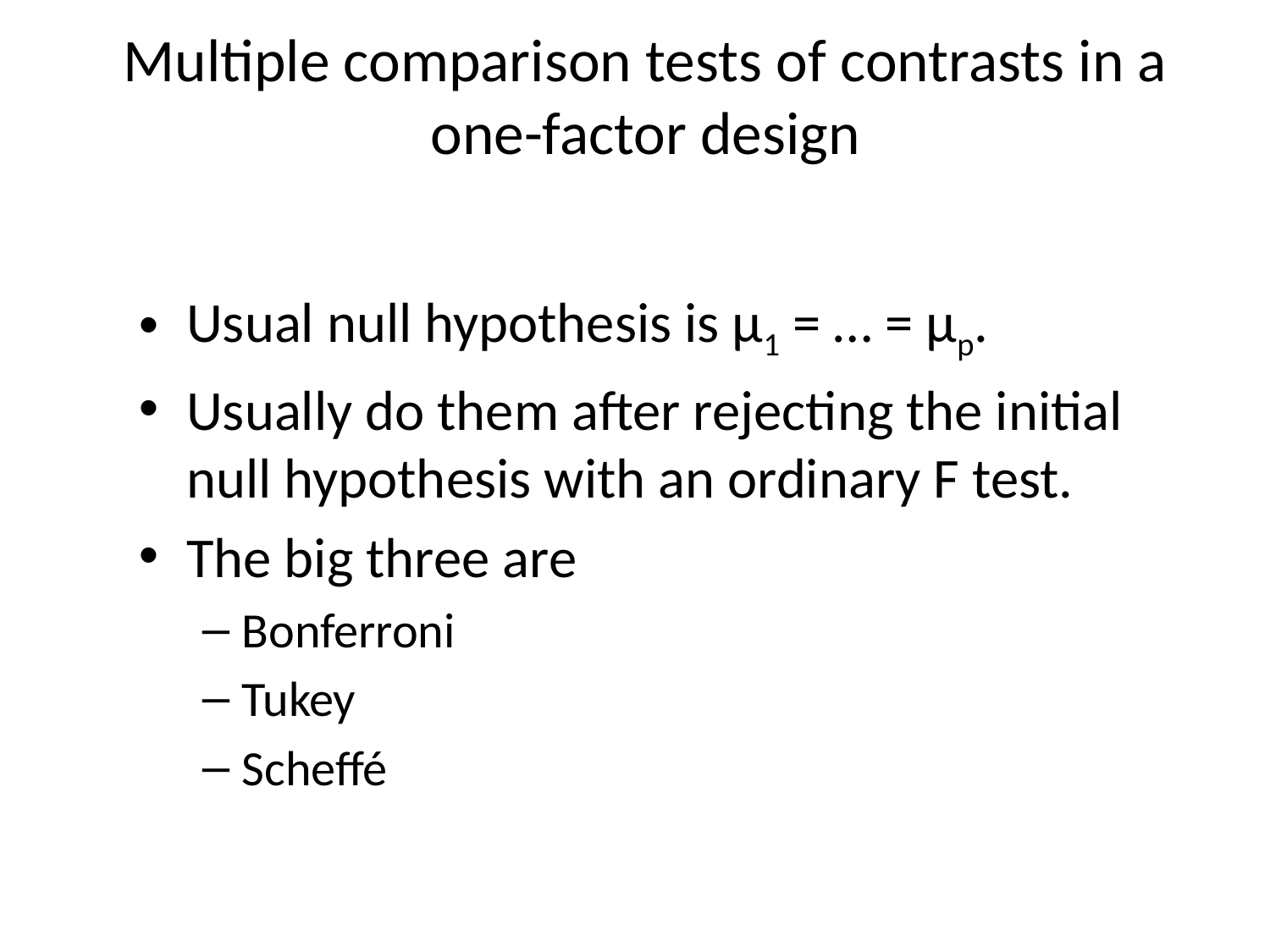

# Multiple comparison tests of contrasts in a one-factor design
Usual null hypothesis is μ1 = … = μp.
Usually do them after rejecting the initial null hypothesis with an ordinary F test.
The big three are
Bonferroni
Tukey
Scheffé